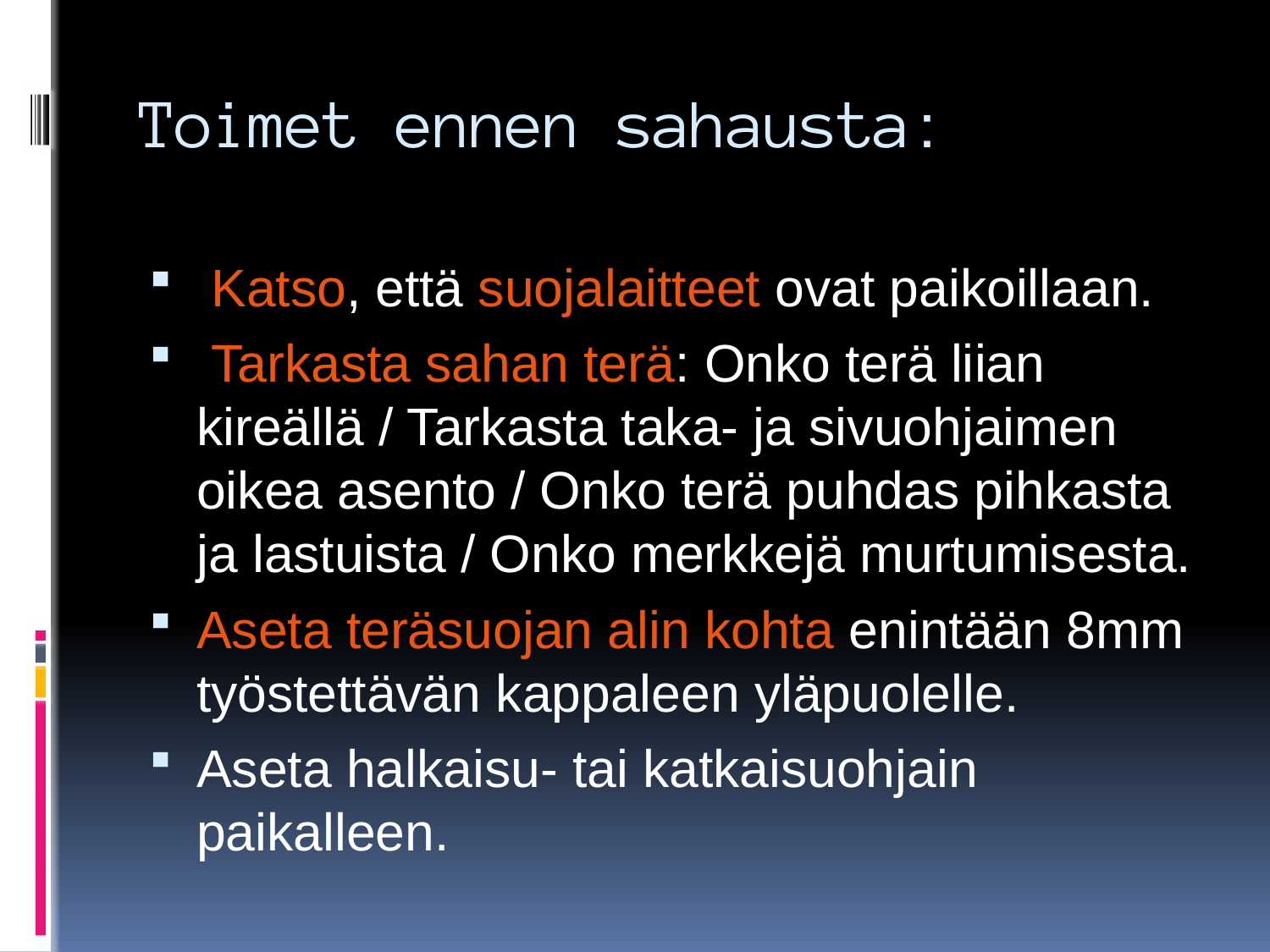

# Toimet ennen sahausta:
 Katso, että suojalaitteet ovat paikoillaan.
 Tarkasta sahan terä: Onko terä liian kireällä / Tarkasta taka- ja sivuohjaimen oikea asento / Onko terä puhdas pihkasta ja lastuista / Onko merkkejä murtumisesta.
Aseta teräsuojan alin kohta enintään 8mm työstettävän kappaleen yläpuolelle.
Aseta halkaisu- tai katkaisuohjain paikalleen.